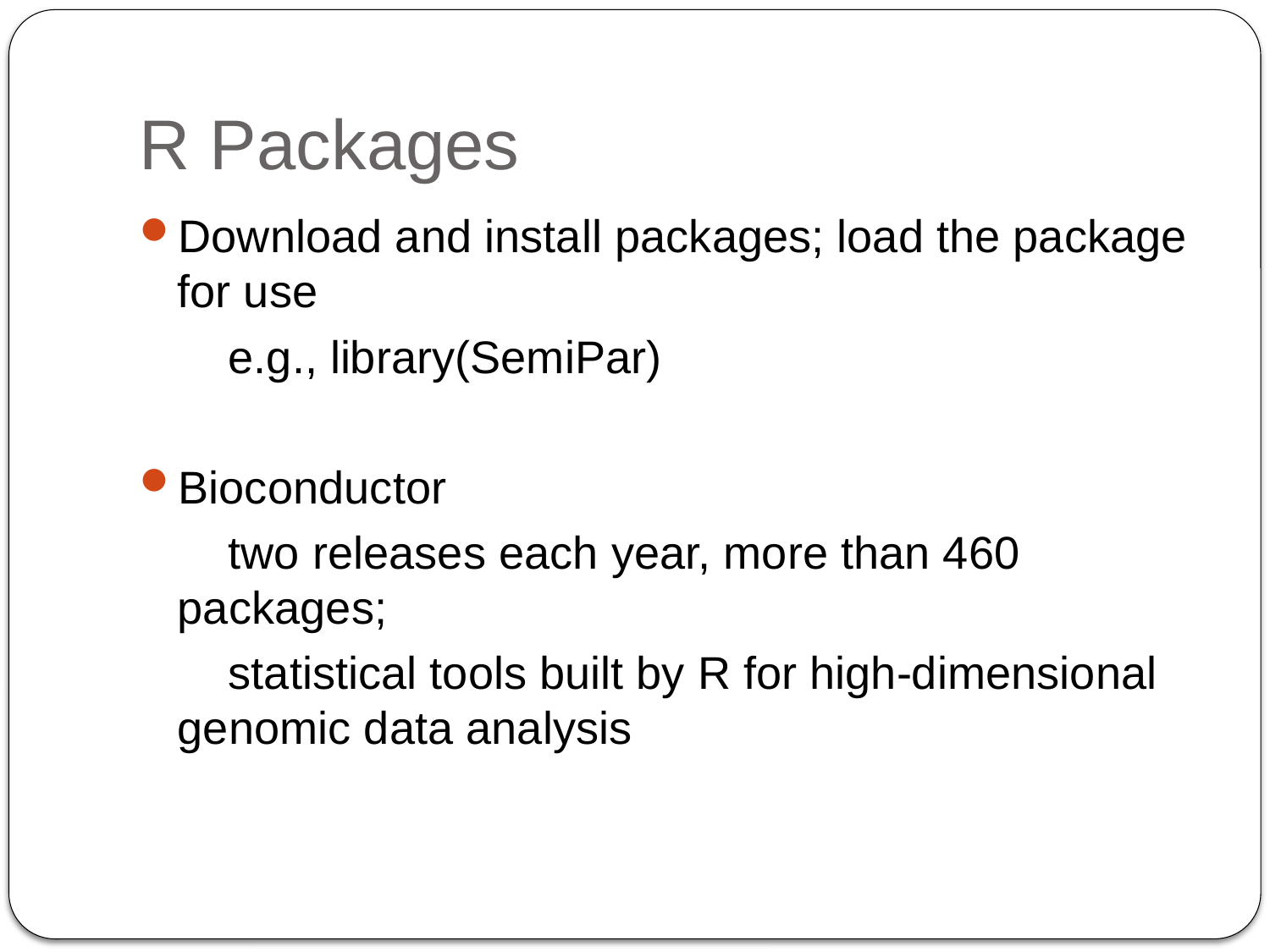

# R Packages
Download and install packages; load the package for use
       e.g., library(SemiPar)

Bioconductor
       two releases each year, more than 460 packages;
       statistical tools built by R for high-dimensional genomic data analysis